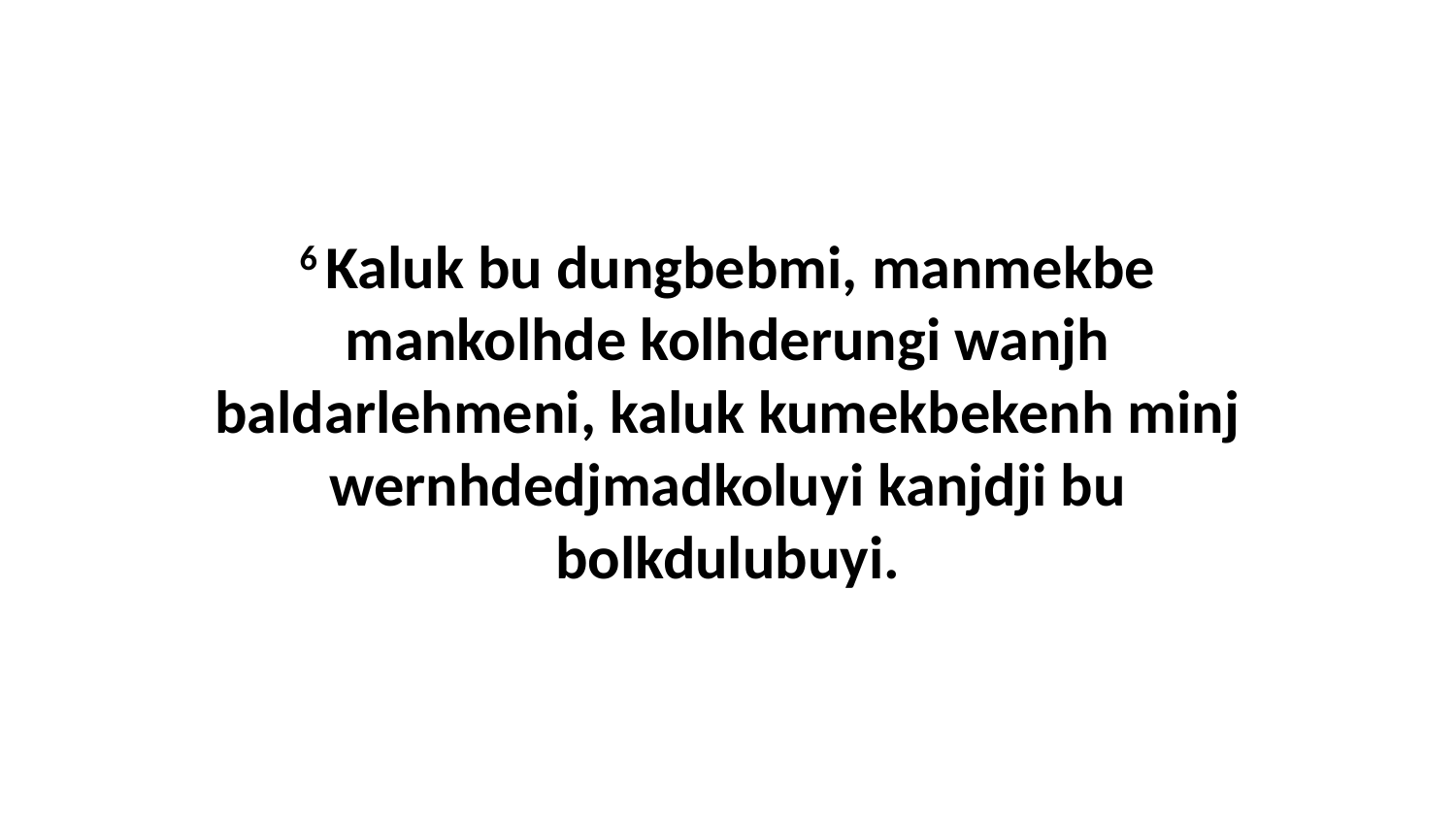

6 Kaluk bu dungbebmi, manmekbe mankolhde kolhderungi wanjh baldarlehmeni, kaluk kumekbekenh minj wernhdedjmadkoluyi kanjdji bu bolkdulubuyi.